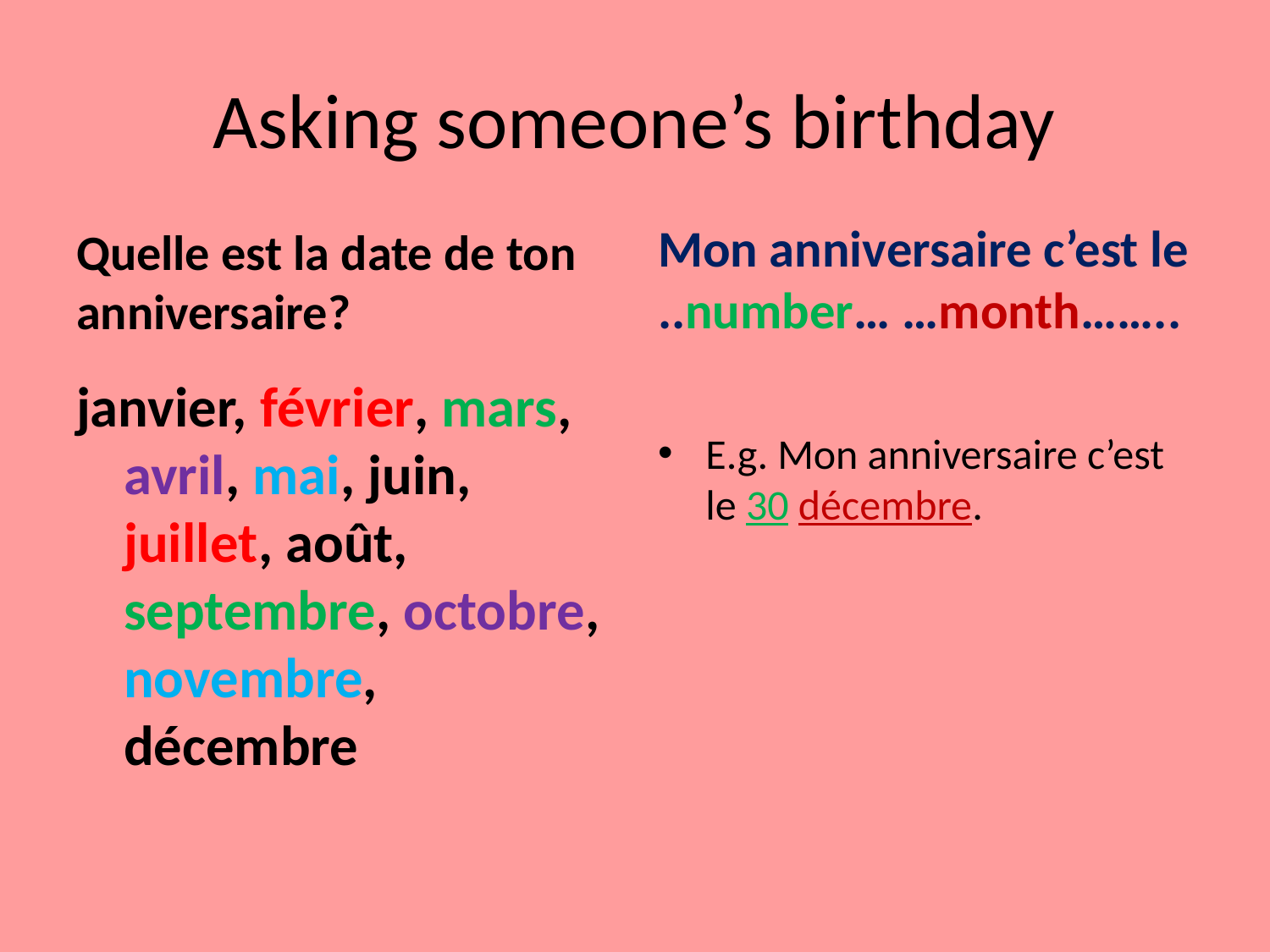

# Asking someone’s birthday

Mon anniversaire c’est le ..number… …month……..

Quelle est la date de ton anniversaire?

janvier, février, mars, avril, mai, juin, juillet, août, septembre, octobre, novembre, décembre

E.g. Mon anniversaire c’est le 30 décembre.